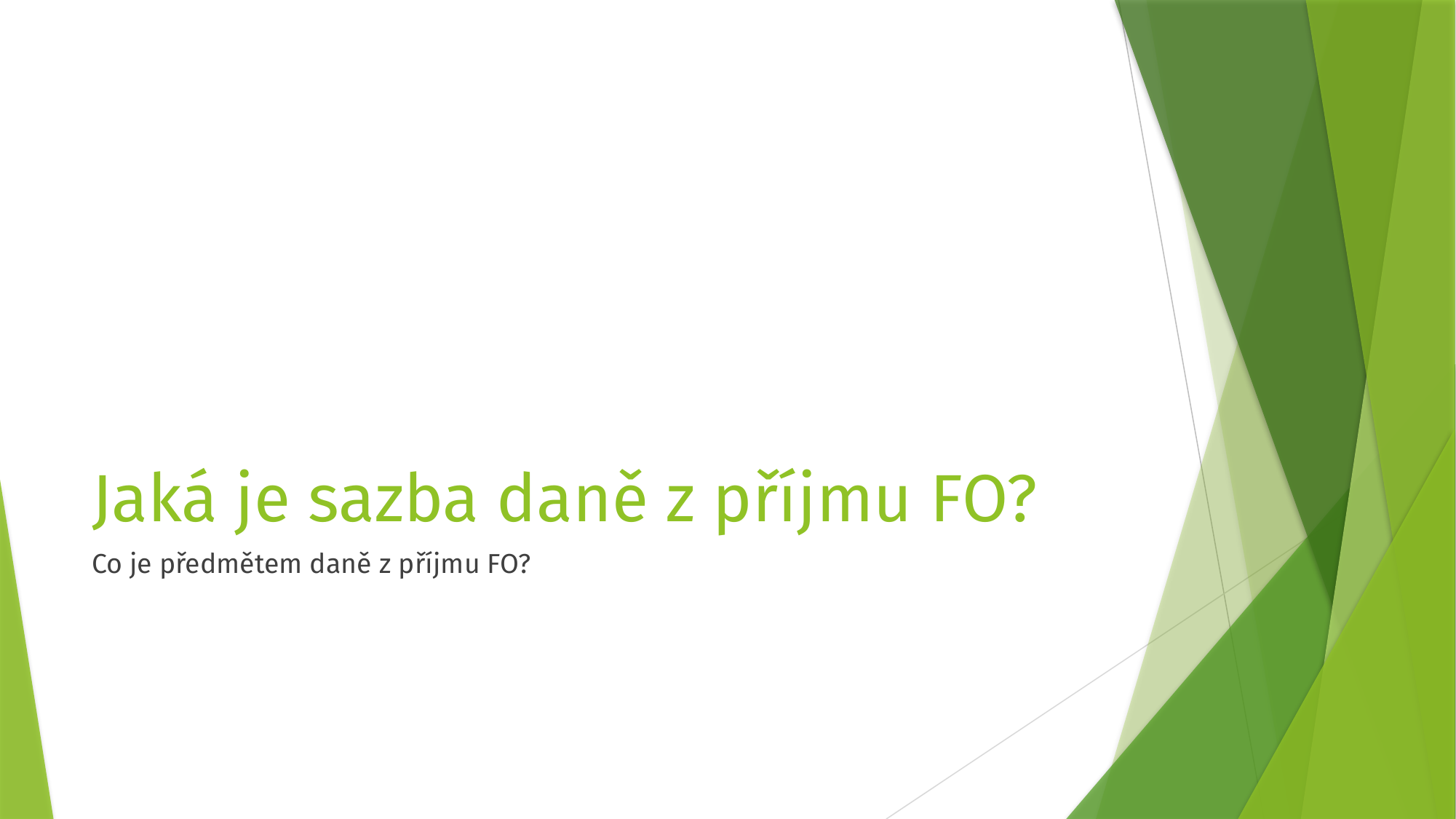

# Jaká je sazba daně z příjmu FO?
Co je předmětem daně z příjmu FO?